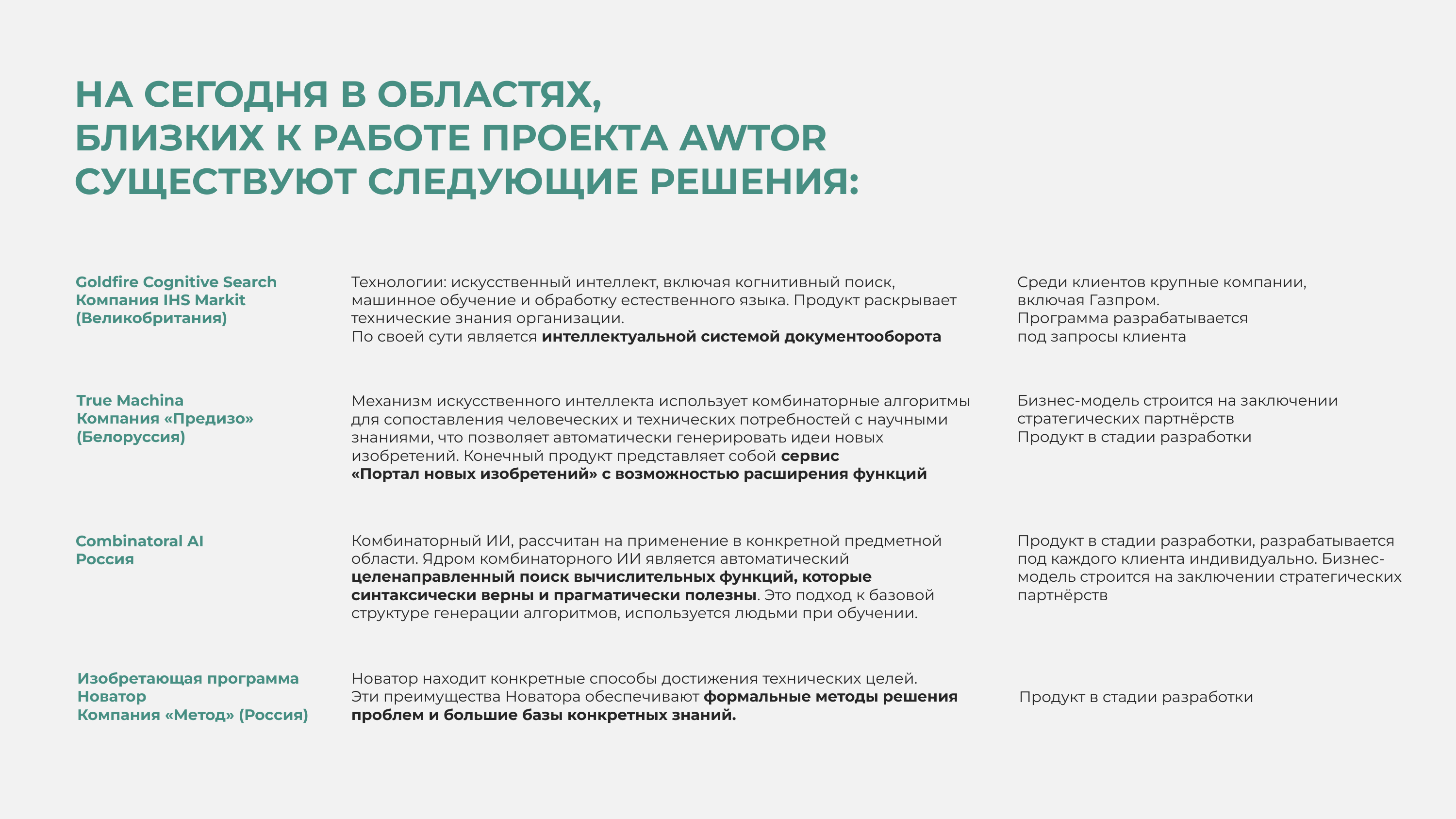

НА СЕГОДНЯ В ОБЛАСТЯХ,
БЛИЗКИХ К РАБОТЕ ПРОЕКТА AWTOR
СУЩЕСТВУЮТ СЛЕДУЮЩИЕ РЕШЕНИЯ:
Goldfire Cognitive Search
Компания IHS Markit (Великобритания)
Технологии: искусственный интеллект, включая когнитивный поиск, машинное обучение и обработку естественного языка. Продукт раскрывает технические знания организации.
По своей сути является интеллектуальной системой документооборота
Среди клиентов крупные компании,
включая Газпром.
Программа разрабатывается
под запросы клиента
True Machina
Компания «Предизо»
(Белоруссия)
Бизнес-модель строится на заключении стратегических партнёрств
Продукт в стадии разработки
Механизм искусственного интеллекта использует комбинаторные алгоритмы для сопоставления человеческих и технических потребностей с научными знаниями, что позволяет автоматически генерировать идеи новых изобретений. Конечный продукт представляет собой сервис
«Портал новых изобретений» с возможностью расширения функций
Комбинаторный ИИ, рассчитан на применение в конкретной предметной области. Ядром комбинаторного ИИ является автоматический целенаправленный поиск вычислительных функций, которые синтаксически верны и прагматически полезны. Это подход к базовой структуре генерации алгоритмов, используется людьми при обучении.
Продукт в стадии разработки, разрабатывается под каждого клиента индивидуально. Бизнес-модель строится на заключении стратегических партнёрств
Combinatoral AI
Россия
Изобретающая программа
Новатор
Компания «Метод» (Россия)
Новатор находит конкретные способы достижения технических целей.
Эти преимущества Новатора обеспечивают формальные методы решения проблем и большие базы конкретных знаний.
Продукт в стадии разработки